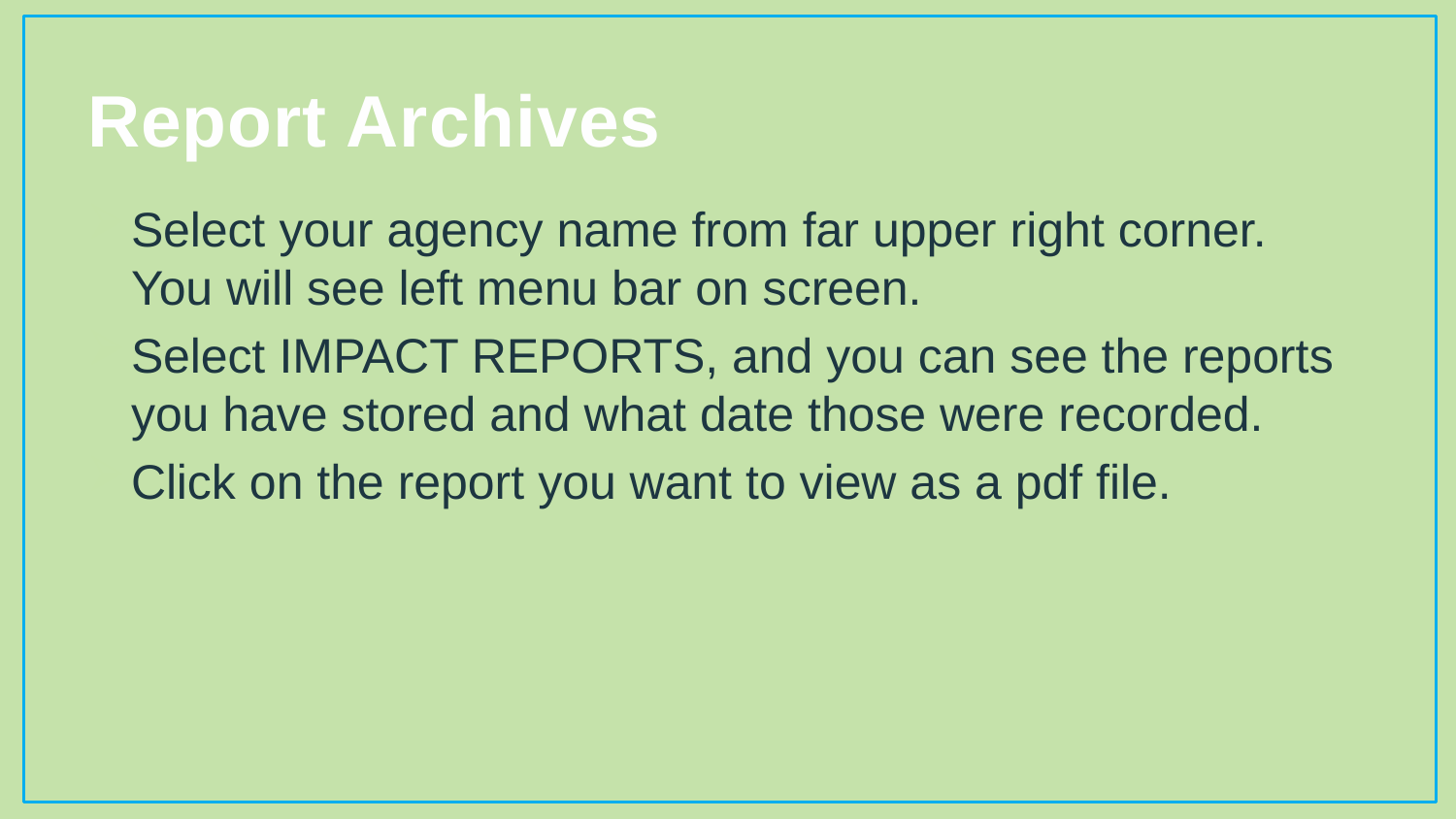

# Report Archives
Select your agency name from far upper right corner.  You will see left menu bar on screen.
Select IMPACT REPORTS, and you can see the reports you have stored and what date those were recorded.
Click on the report you want to view as a pdf file.